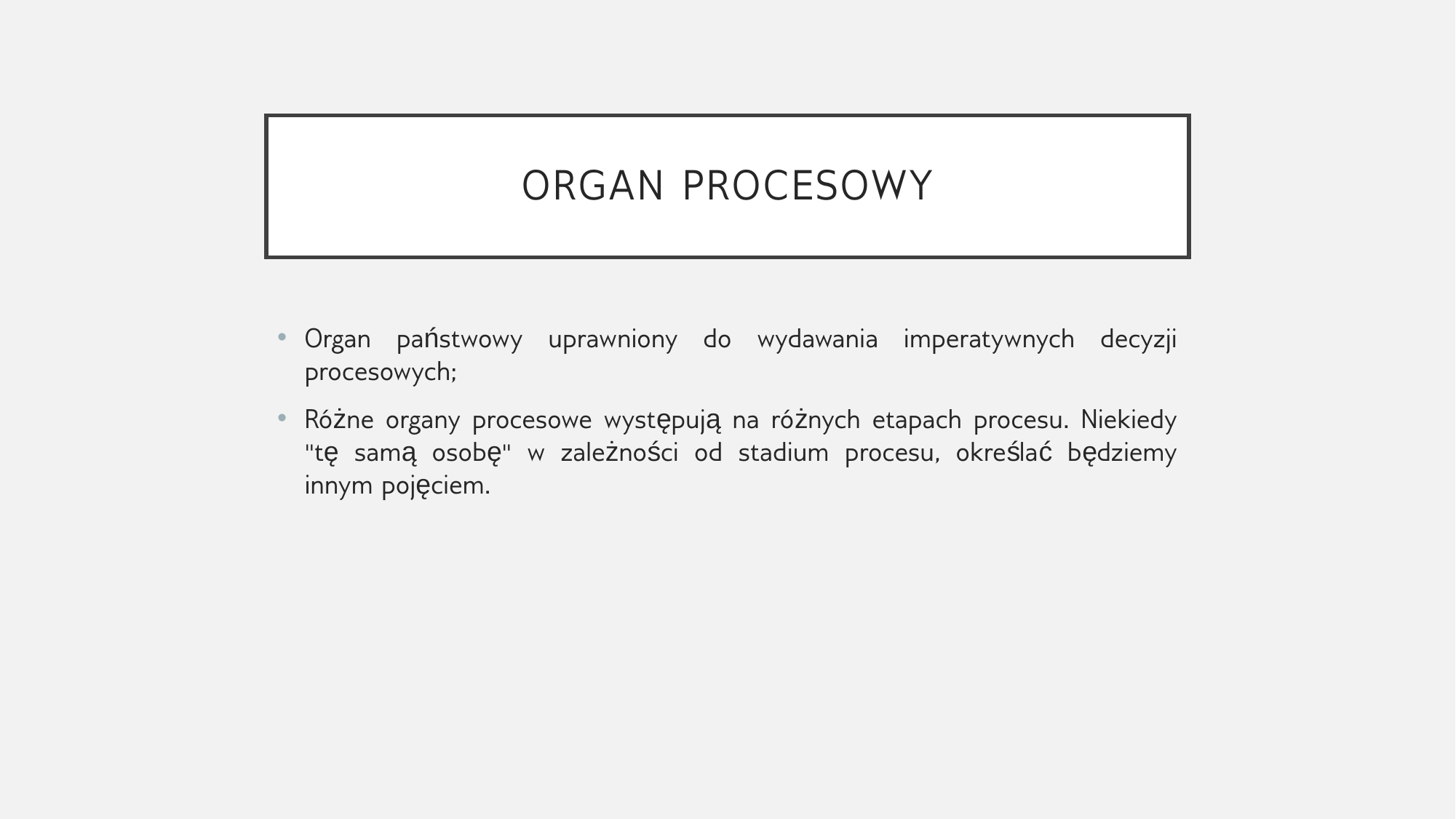

# Organ procesowy
Organ państwowy uprawniony do wydawania imperatywnych decyzji procesowych;
Różne organy procesowe występują na różnych etapach procesu. Niekiedy "tę samą osobę" w zależności od stadium procesu, określać będziemy innym pojęciem.